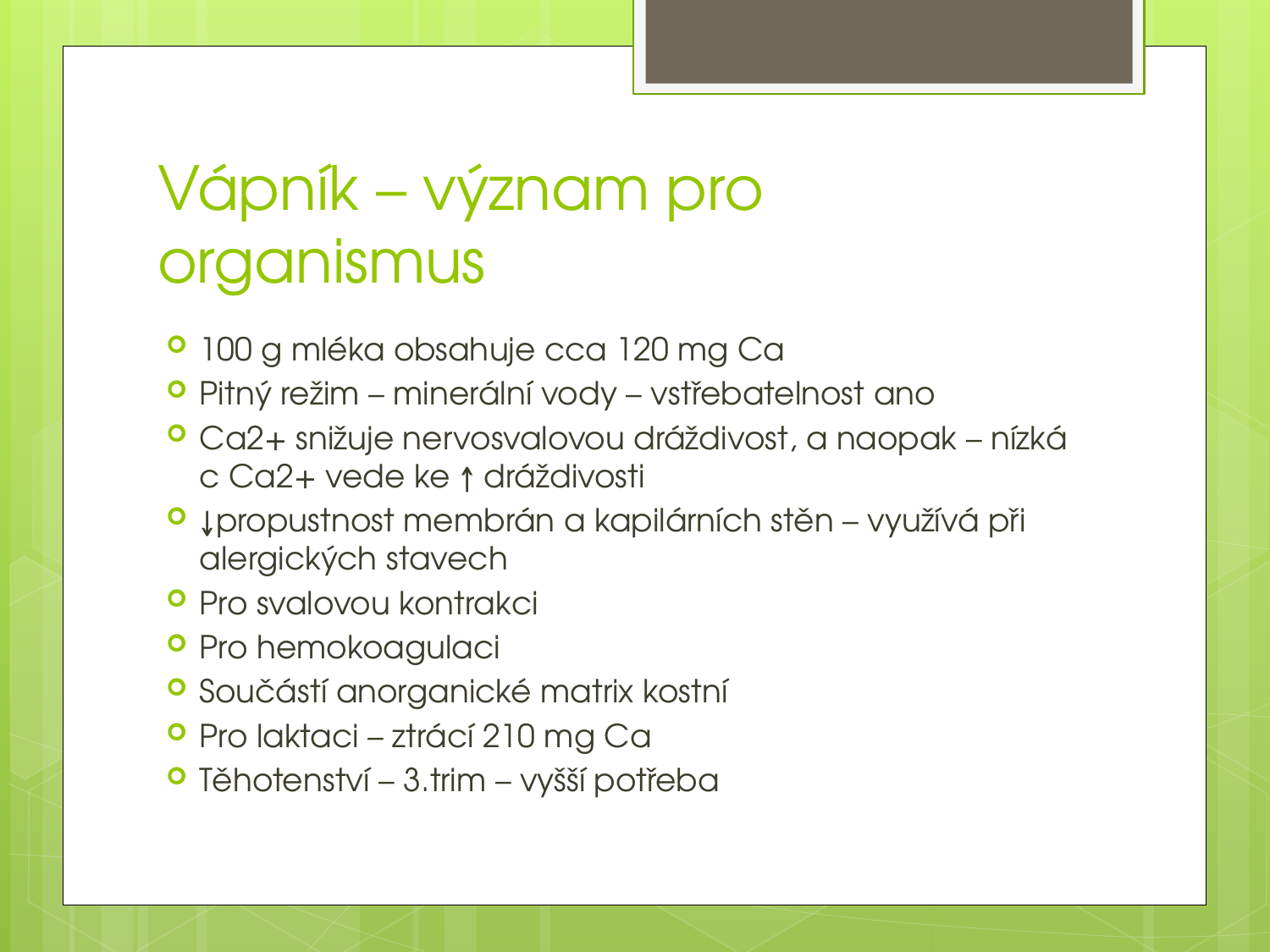

# Vápník – význam pro organismus
100 g mléka obsahuje cca 120 mg Ca
Pitný režim – minerální vody – vstřebatelnost ano
Ca2+ snižuje nervosvalovou dráždivost, a naopak – nízká c Ca2+ vede ke ↑ dráždivosti
↓propustnost membrán a kapilárních stěn – využívá při alergických stavech
Pro svalovou kontrakci
Pro hemokoagulaci
Součástí anorganické matrix kostní
Pro laktaci – ztrácí 210 mg Ca
Těhotenství – 3.trim – vyšší potřeba